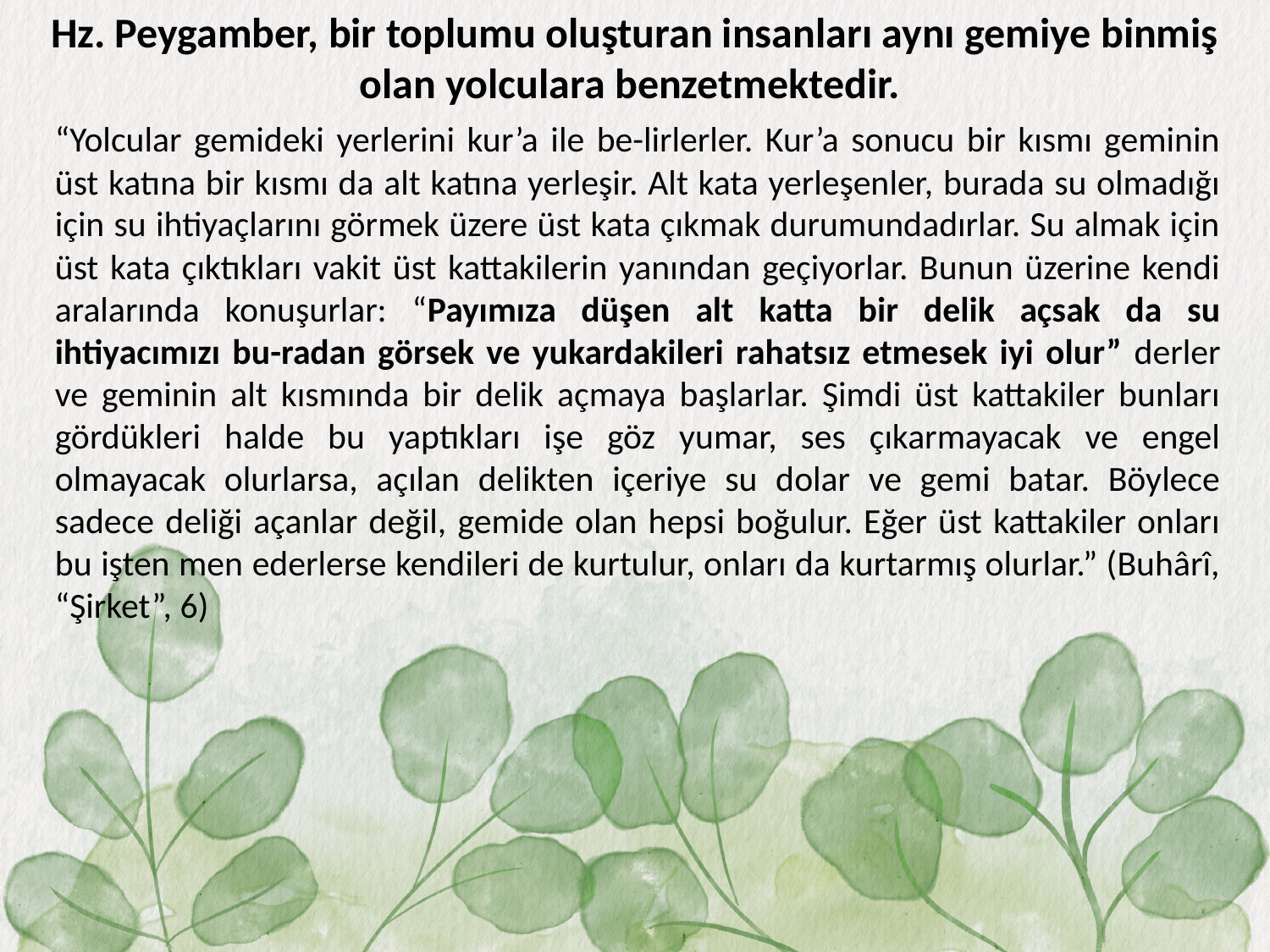

Hz. Peygamber, bir toplumu oluşturan insanları aynı gemiye binmiş olan yolculara benzetmektedir.
“Yolcular gemideki yerlerini kur’a ile be-lirlerler. Kur’a sonucu bir kısmı geminin üst katına bir kısmı da alt katına yerleşir. Alt kata yerleşenler, burada su olmadığı için su ihtiyaçlarını görmek üzere üst kata çıkmak durumundadırlar. Su almak için üst kata çıktıkları vakit üst kattakilerin yanından geçiyorlar. Bunun üzerine kendi aralarında konuşurlar: “Payımıza düşen alt katta bir delik açsak da su ihtiyacımızı bu-radan görsek ve yukardakileri rahatsız etmesek iyi olur” derler ve geminin alt kısmında bir delik açmaya başlarlar. Şimdi üst kattakiler bunları gördükleri halde bu yaptıkları işe göz yumar, ses çıkarmayacak ve engel olmayacak olurlarsa, açılan delikten içeriye su dolar ve gemi batar. Böylece sadece deliği açanlar değil, gemide olan hepsi boğulur. Eğer üst kattakiler onları bu işten men ederlerse kendileri de kurtulur, onları da kurtarmış olurlar.” (Buhârî, “Şirket”, 6)